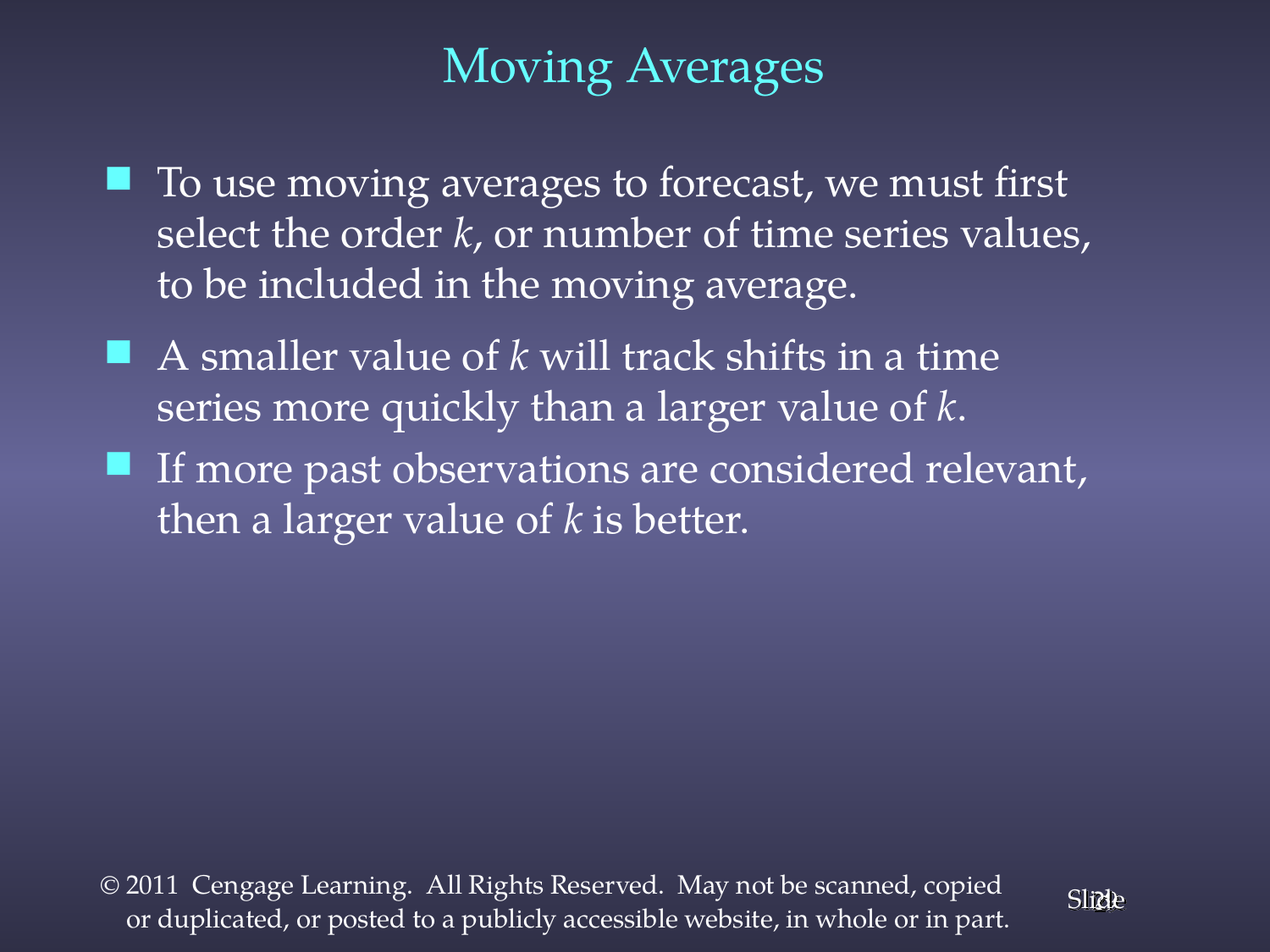

Moving Averages
To use moving averages to forecast, we must first select the order k, or number of time series values, to be included in the moving average.
A smaller value of k will track shifts in a time series more quickly than a larger value of k.
If more past observations are considered relevant, then a larger value of k is better.